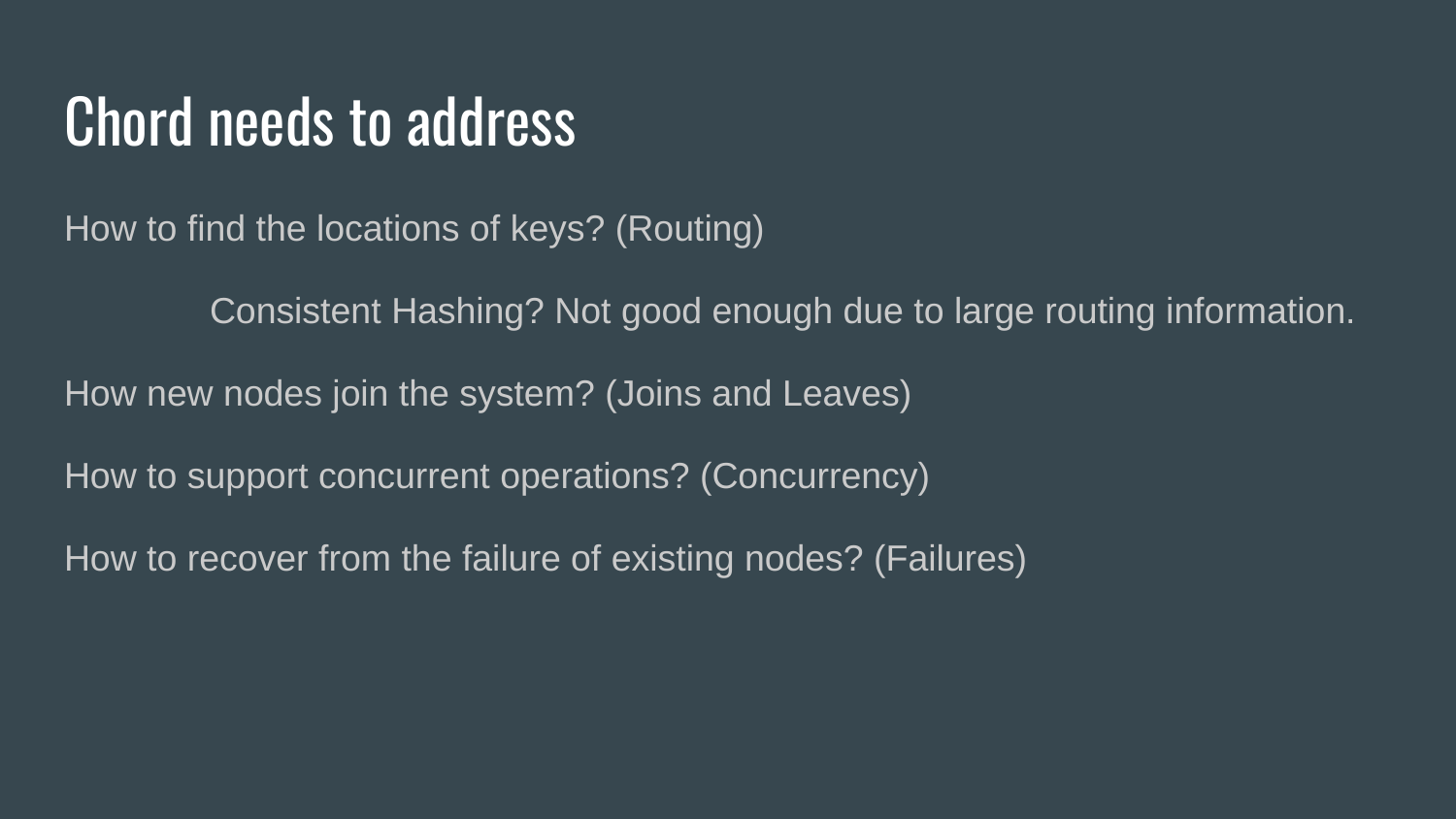

# Chord needs to address
How to find the locations of keys? (Routing)
	Consistent Hashing? Not good enough due to large routing information.
How new nodes join the system? (Joins and Leaves)
How to support concurrent operations? (Concurrency)
How to recover from the failure of existing nodes? (Failures)